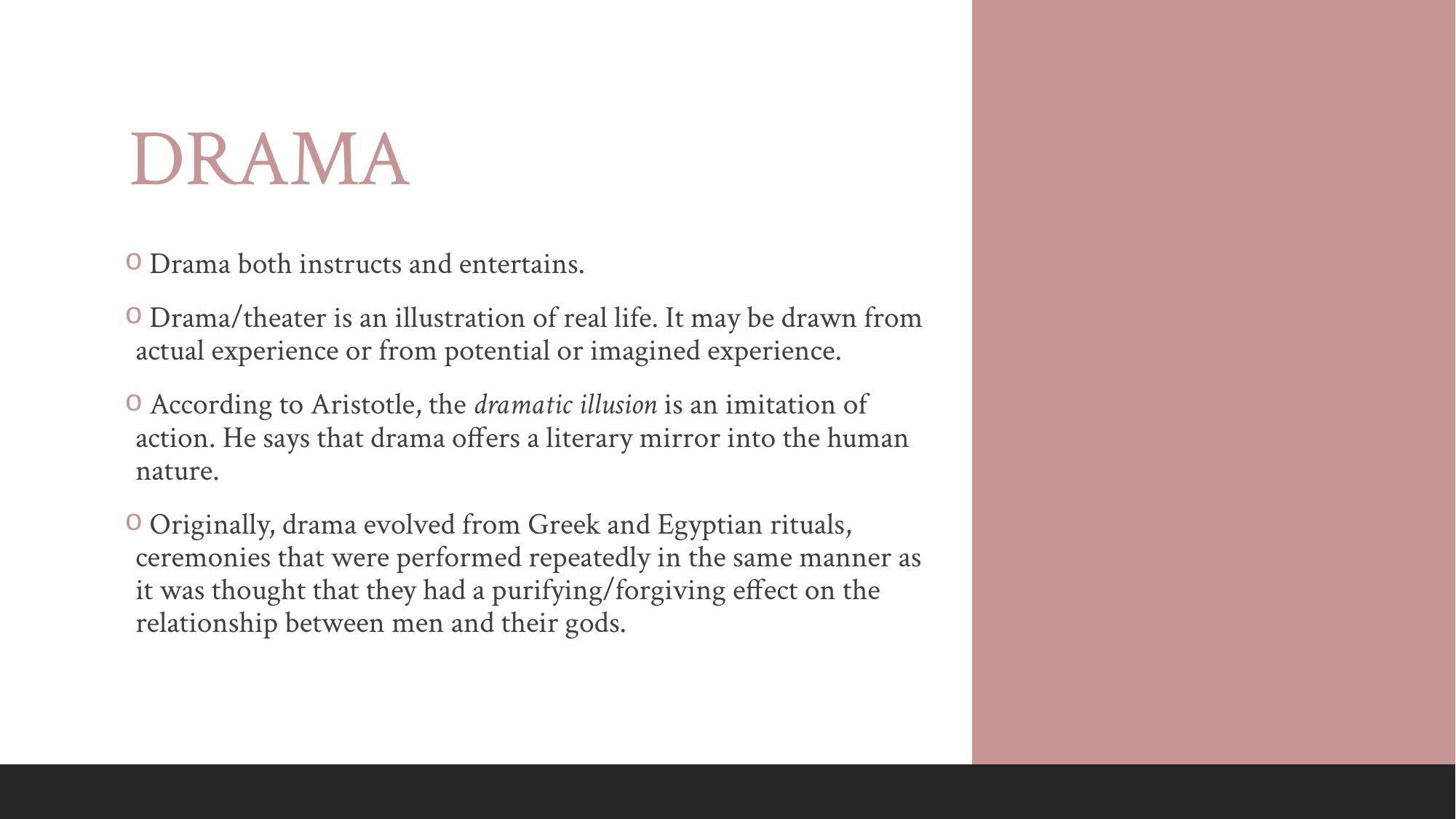

# DRAMA
 Drama both instructs and entertains.
 Drama/theater is an illustration of real life. It may be drawn from actual experience or from potential or imagined experience.
 According to Aristotle, the dramatic illusion is an imitation of action. He says that drama offers a literary mirror into the human nature.
 Originally, drama evolved from Greek and Egyptian rituals, ceremonies that were performed repeatedly in the same manner as it was thought that they had a purifying/forgiving effect on the relationship between men and their gods.